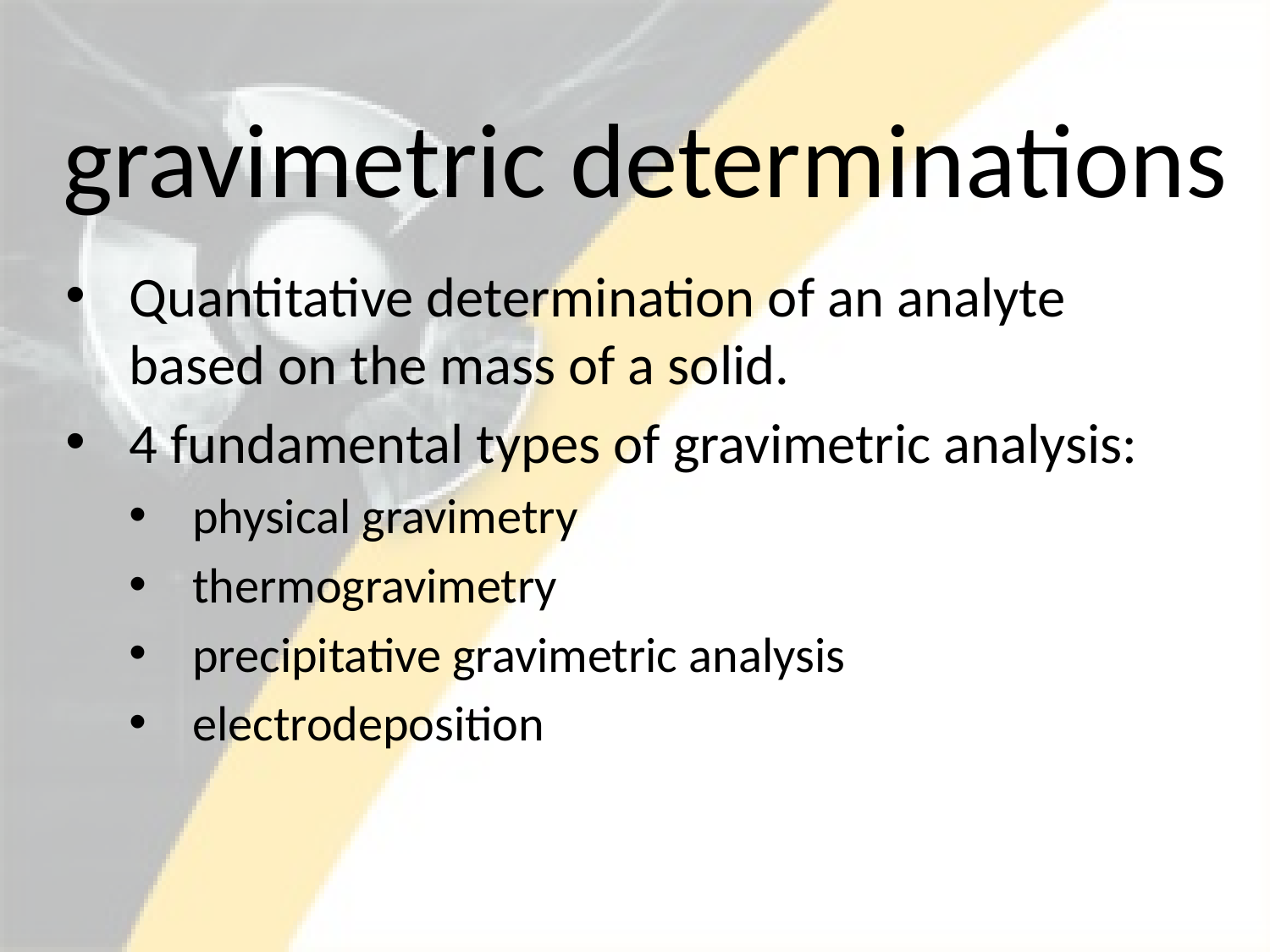

# gravimetric determinations
Quantitative determination of an analyte based on the mass of a solid.
4 fundamental types of gravimetric analysis:
physical gravimetry
thermogravimetry
precipitative gravimetric analysis
electrodeposition